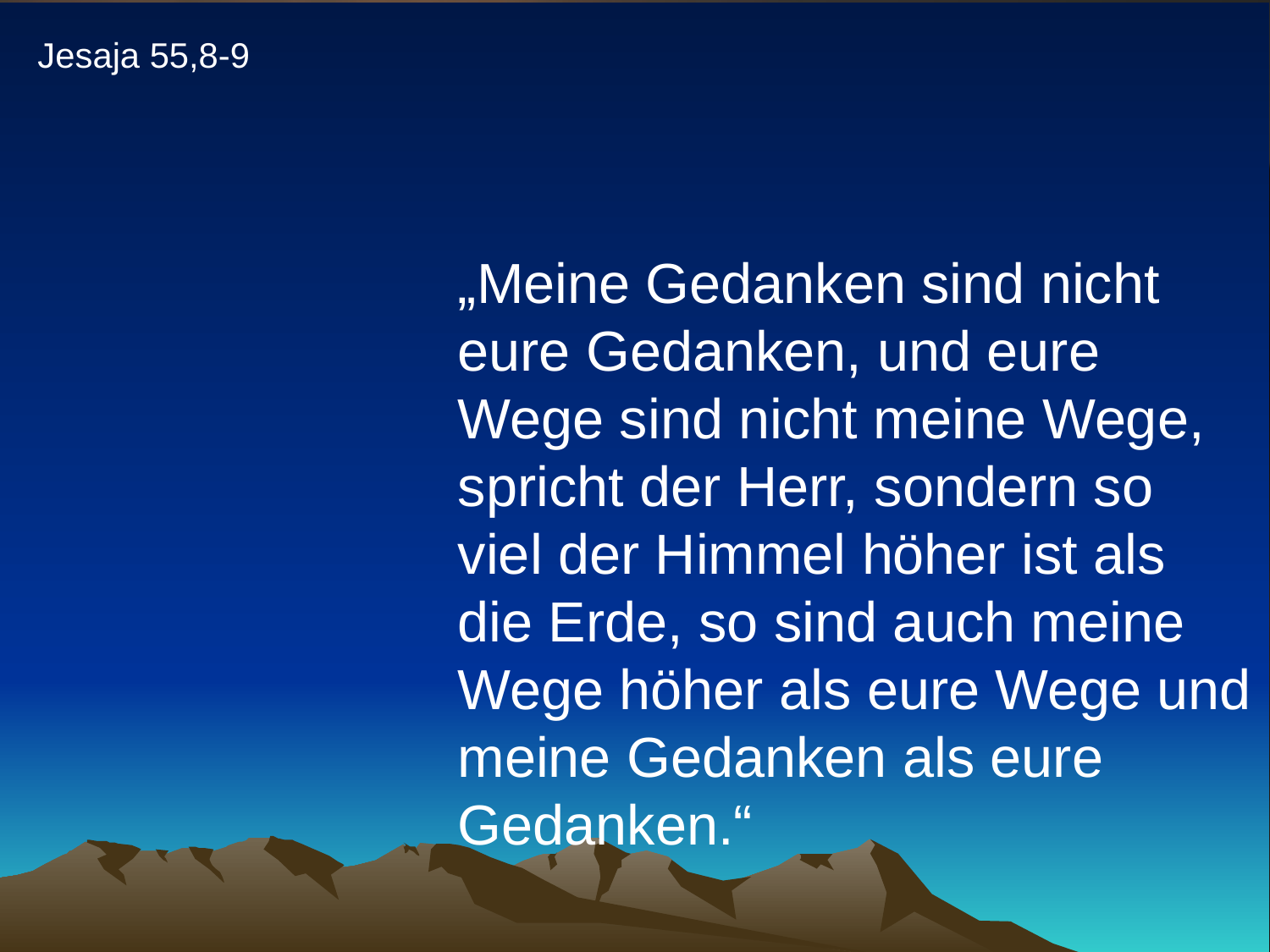

Jesaja 55,8-9
# „Meine Gedanken sind nicht eure Gedanken, und eure Wege sind nicht meine Wege, spricht der Herr, sondern so viel der Himmel höher ist als die Erde, so sind auch meine Wege höher als eure Wege und meine Gedanken als eure Gedanken.“